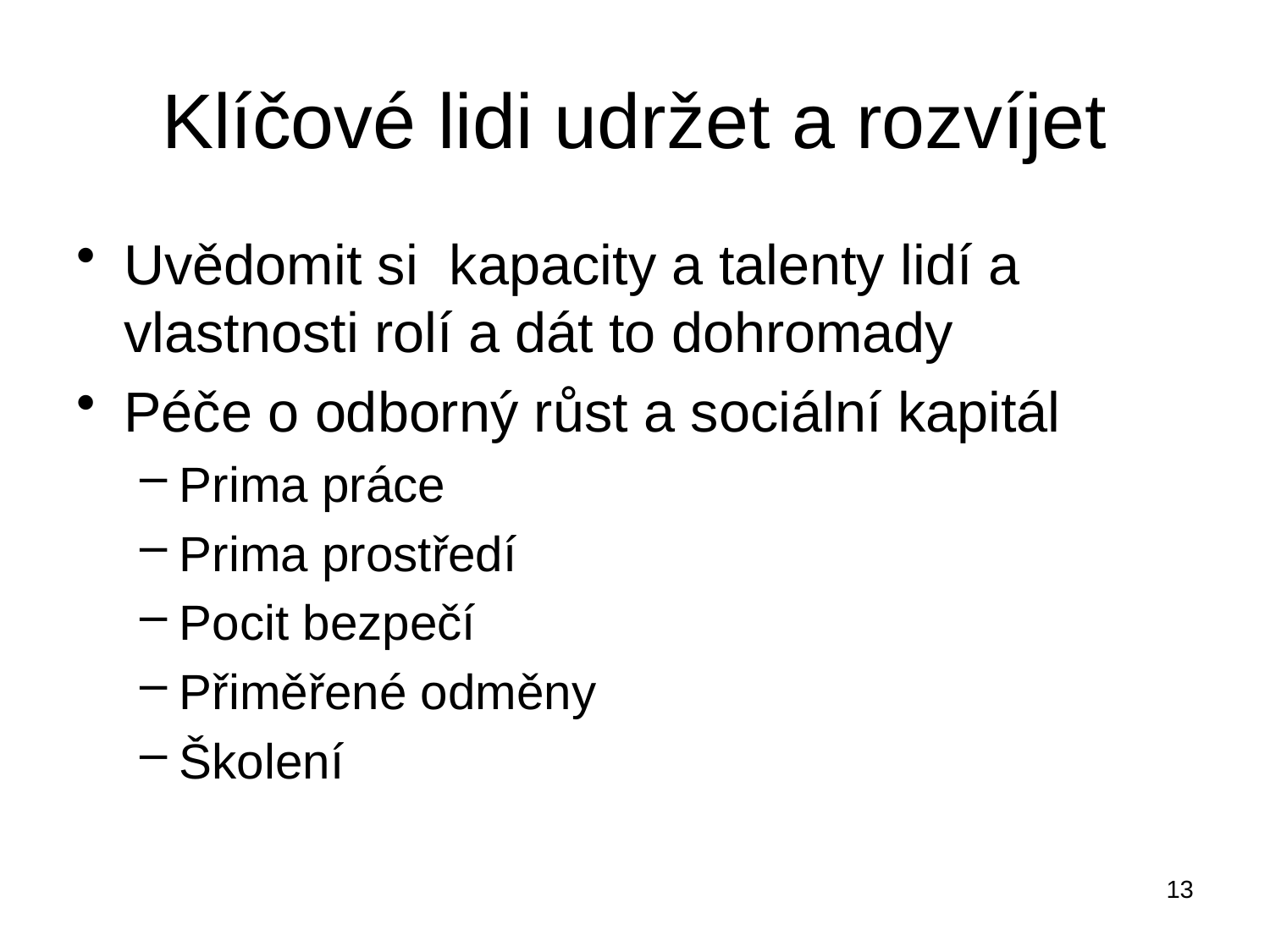

# Klíčové lidi udržet a rozvíjet
Uvědomit si  kapacity a talenty lidí a vlastnosti rolí a dát to dohromady
Péče o odborný růst a sociální kapitál
Prima práce
Prima prostředí
Pocit bezpečí
Přiměřené odměny
Školení

13